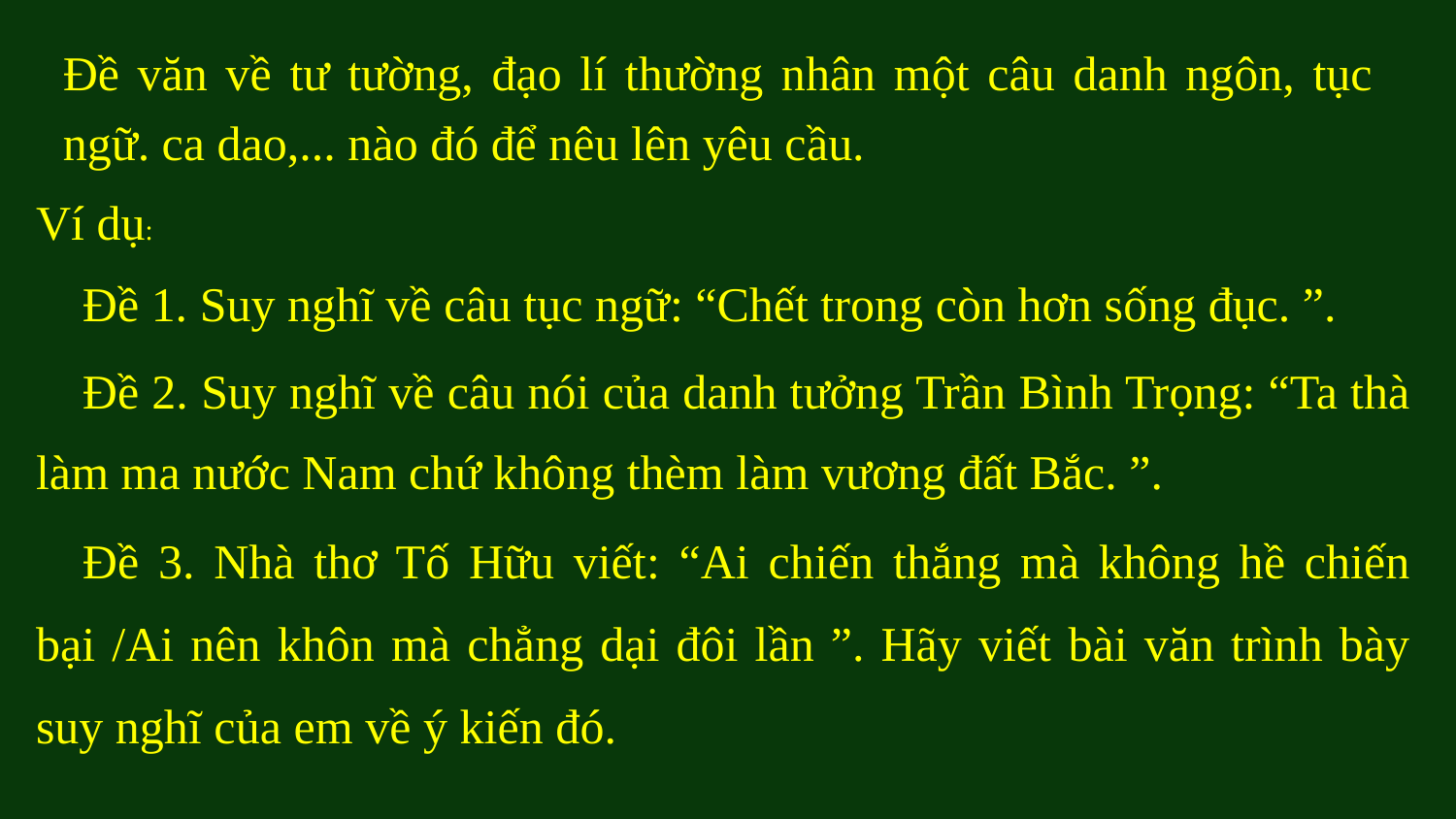

Đề văn về tư tường, đạo lí thường nhân một câu danh ngôn, tục ngữ. ca dao,... nào đó để nêu lên yêu cầu.
Ví dụ:
Đề 1. Suy nghĩ về câu tục ngữ: “Chết trong còn hơn sống đục. ”.
Đề 2. Suy nghĩ về câu nói của danh tưởng Trần Bình Trọng: “Ta thà làm ma nước Nam chứ không thèm làm vương đất Bắc. ”.
Đề 3. Nhà thơ Tố Hữu viết: “Ai chiến thắng mà không hề chiến bại /Ai nên khôn mà chẳng dại đôi lần ”. Hãy viết bài văn trình bày suy nghĩ của em về ý kiến đó.